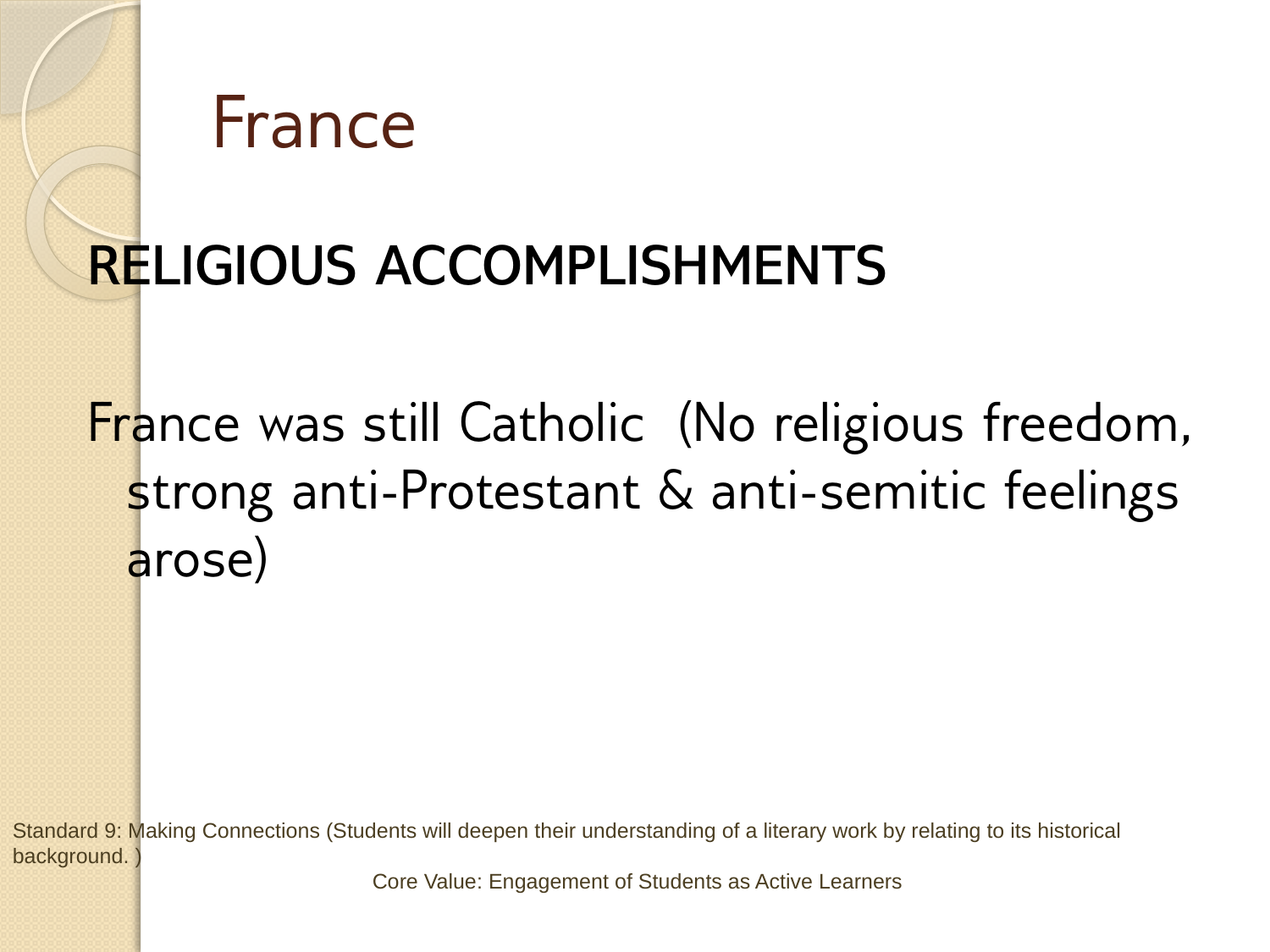

# France
RELIGIOUS ACCOMPLISHMENTS

France was still Catholic  (No religious freedom, strong anti-Protestant & anti-semitic feelings arose)
Standard 9: Making Connections (Students will deepen their understanding of a literary work by relating to its historical background. )
 Core Value: Engagement of Students as Active Learners